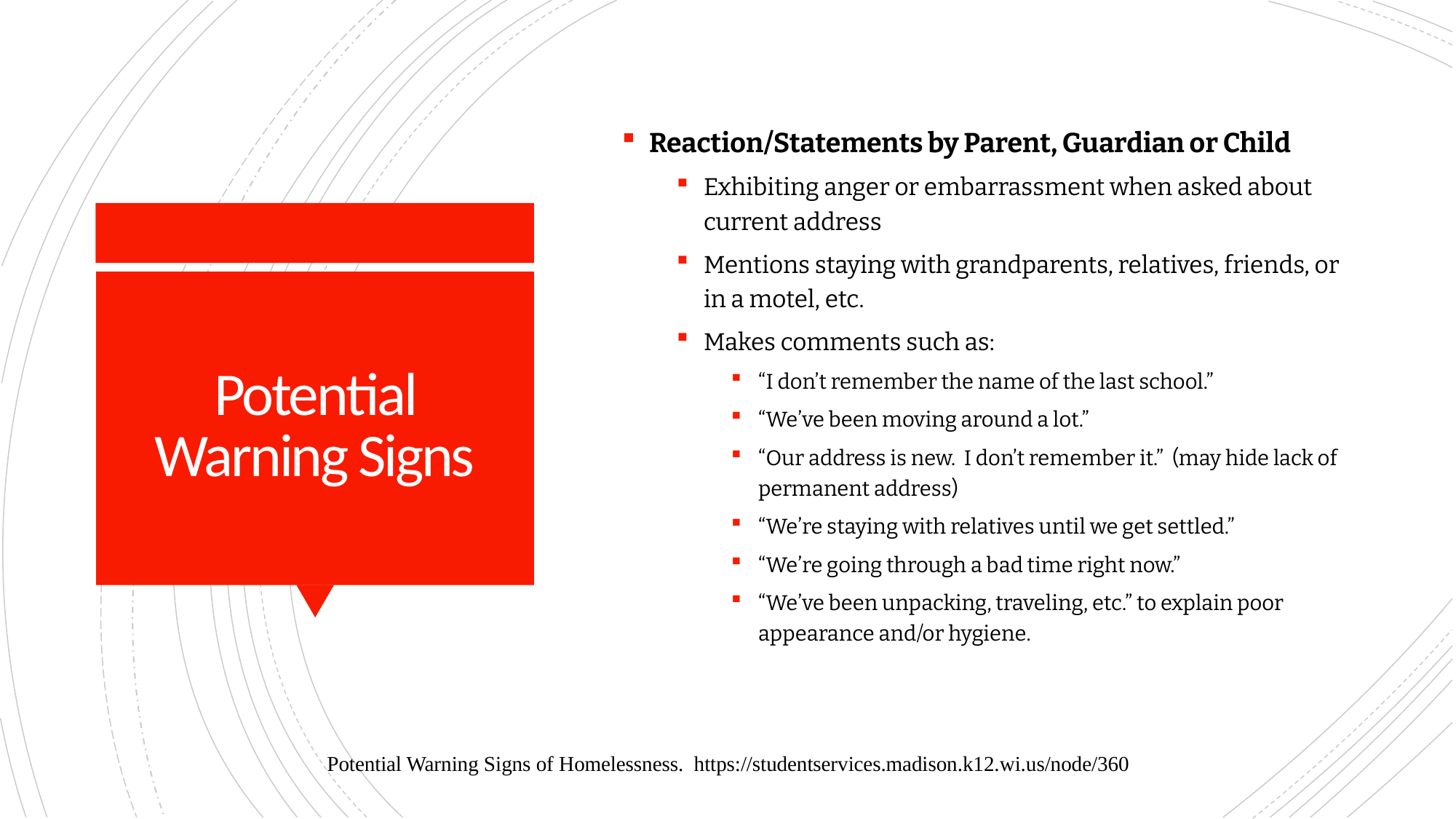

Reaction/Statements by Parent, Guardian or Child
Exhibiting anger or embarrassment when asked about current address
Mentions staying with grandparents, relatives, friends, or in a motel, etc.
Makes comments such as:
“I don’t remember the name of the last school.”
“We’ve been moving around a lot.”
“Our address is new.  I don’t remember it.”  (may hide lack of permanent address)
“We’re staying with relatives until we get settled.”
“We’re going through a bad time right now.”
“We’ve been unpacking, traveling, etc.” to explain poor appearance and/or hygiene.

# Potential Warning Signs
Potential Warning Signs of Homelessness.  https://studentservices.madison.k12.wi.us/node/360